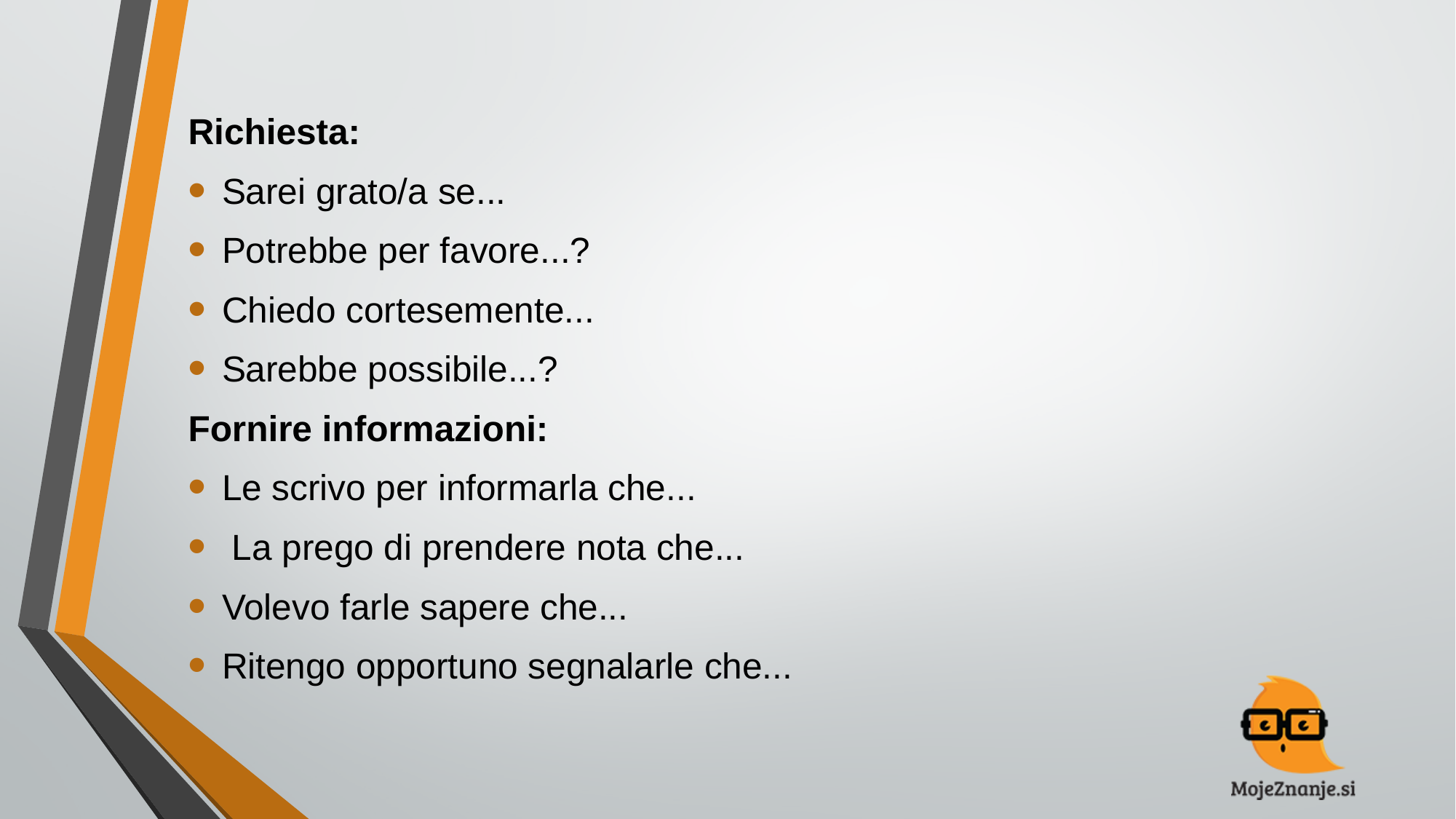

#
Richiesta:
Sarei grato/a se...
Potrebbe per favore...?
Chiedo cortesemente...
Sarebbe possibile...?
Fornire informazioni:
Le scrivo per informarla che...
 La prego di prendere nota che...
Volevo farle sapere che...
Ritengo opportuno segnalarle che...